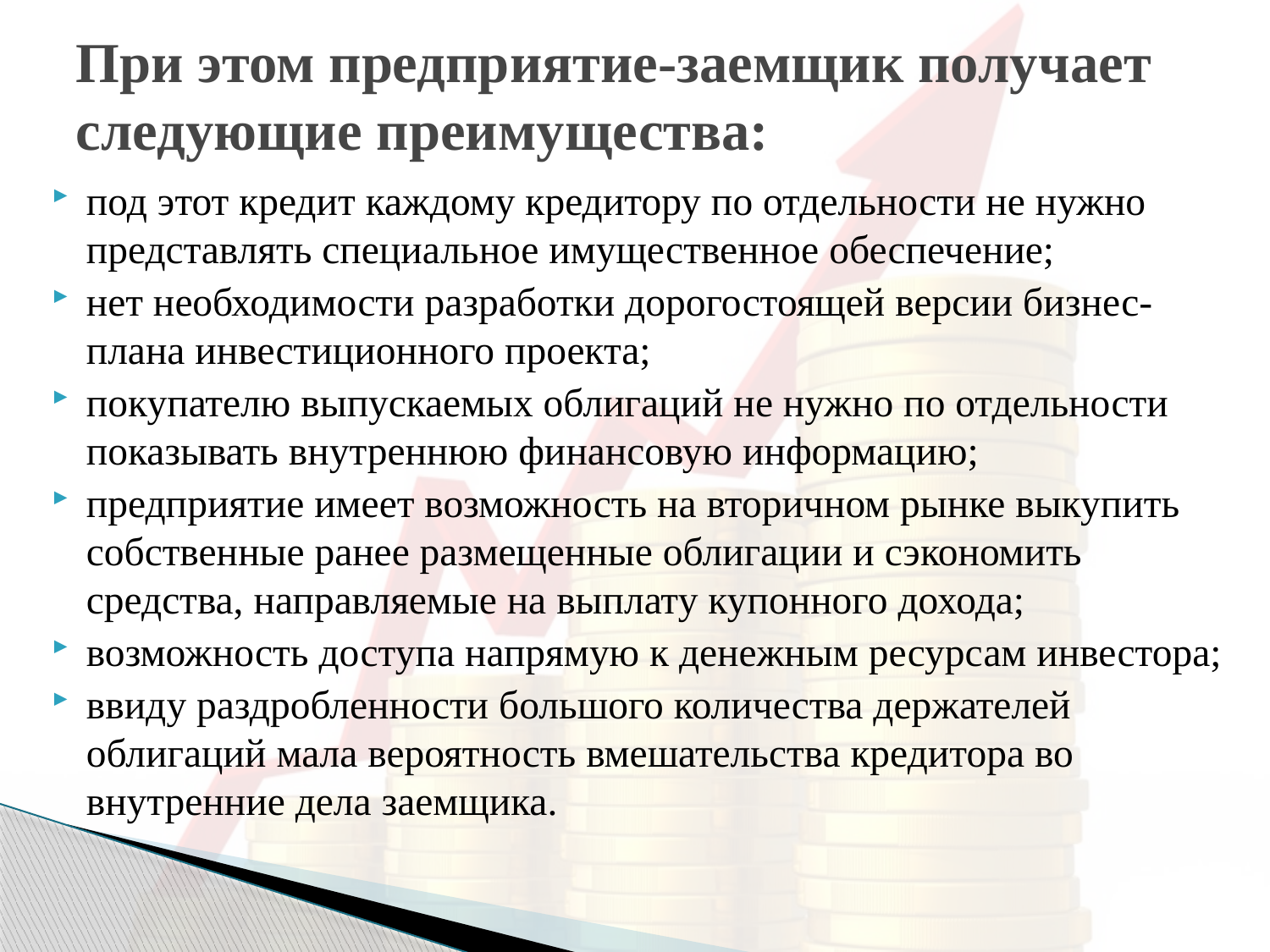

# При этом предприятие-заемщик получает следующие преимущества:
под этот кредит каждому кредитору по отдельности не нужно представлять специальное имущественное обеспечение;
нет необходимости разработки дорогостоящей версии бизнес-плана инвестиционного проекта;
покупателю выпускаемых облигаций не нужно по отдельности показывать внутреннюю финансовую информацию;
предприятие имеет возможность на вторичном рынке выкупить собственные ранее размещенные облигации и сэкономить средства, направляемые на выплату купонного дохода;
возможность доступа напрямую к денежным ресурсам инвестора;
ввиду раздробленности большого количества держателей облигаций мала вероятность вмешательства кредитора во внутренние дела заемщика.